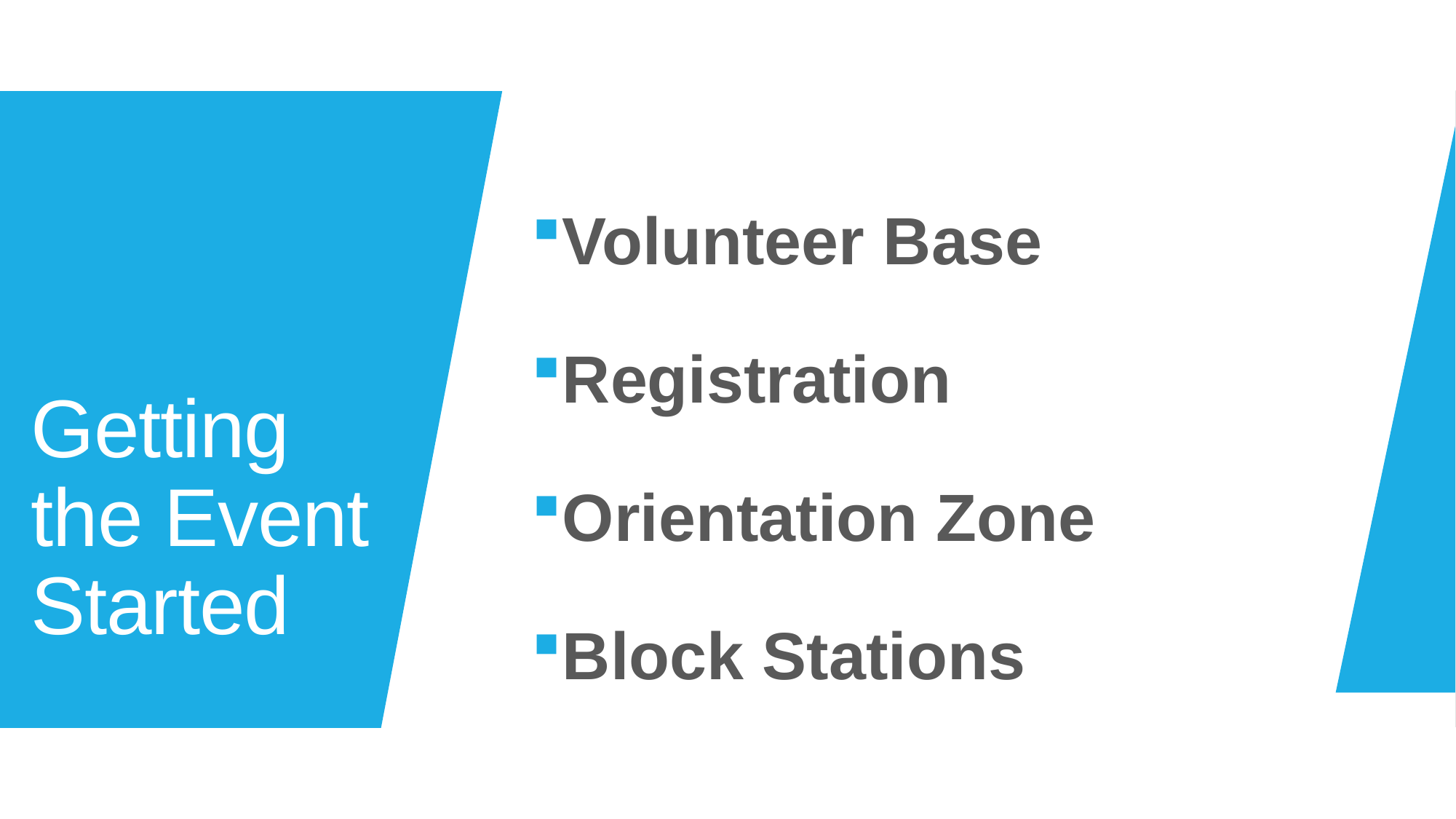

Volunteer Base
Registration
Orientation Zone
Block Stations

# Getting the Event Started